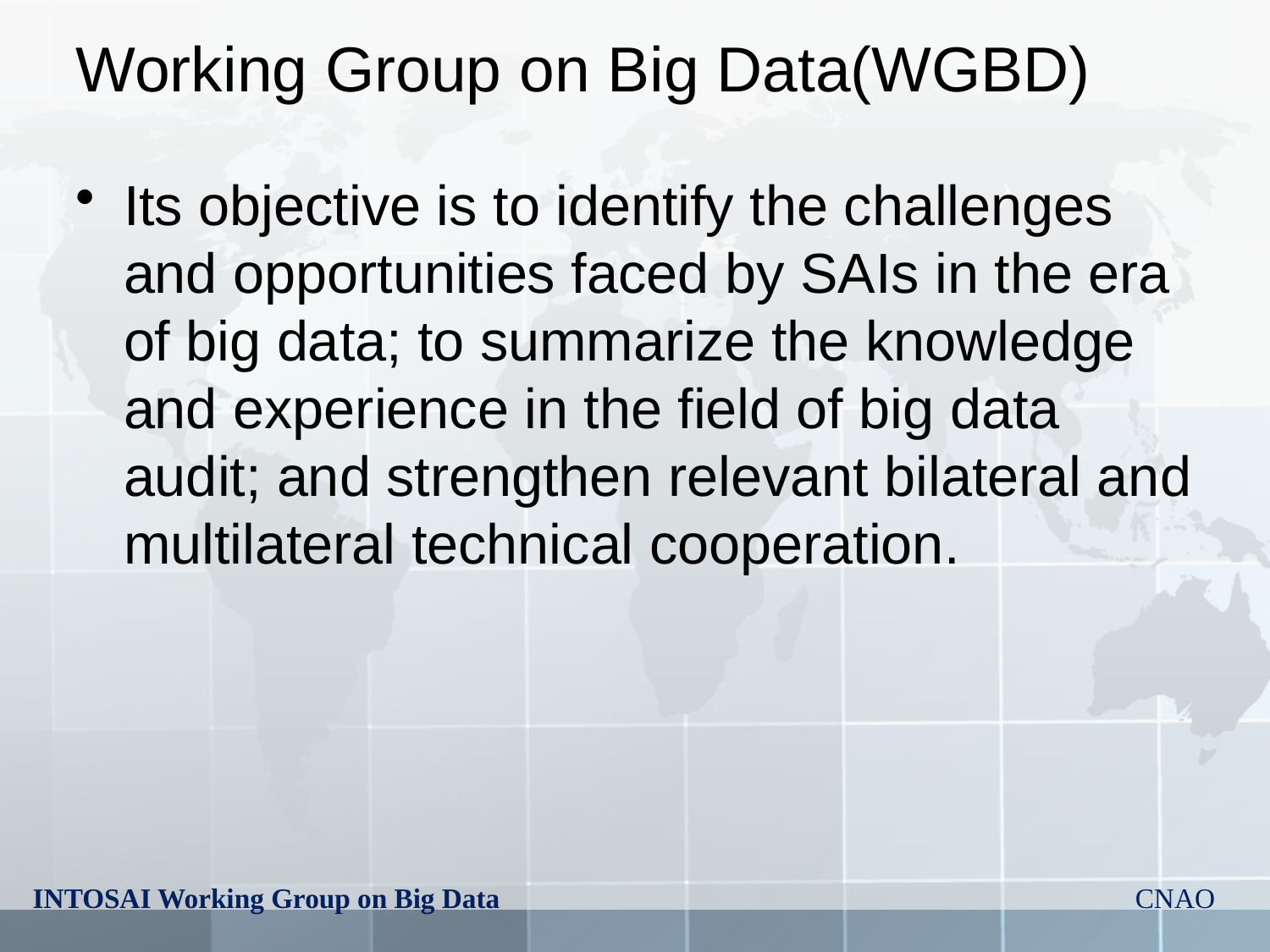

# Working Group on Big Data(WGBD)
Its objective is to identify the challenges and opportunities faced by SAIs in the era of big data; to summarize the knowledge and experience in the field of big data audit; and strengthen relevant bilateral and multilateral technical cooperation.